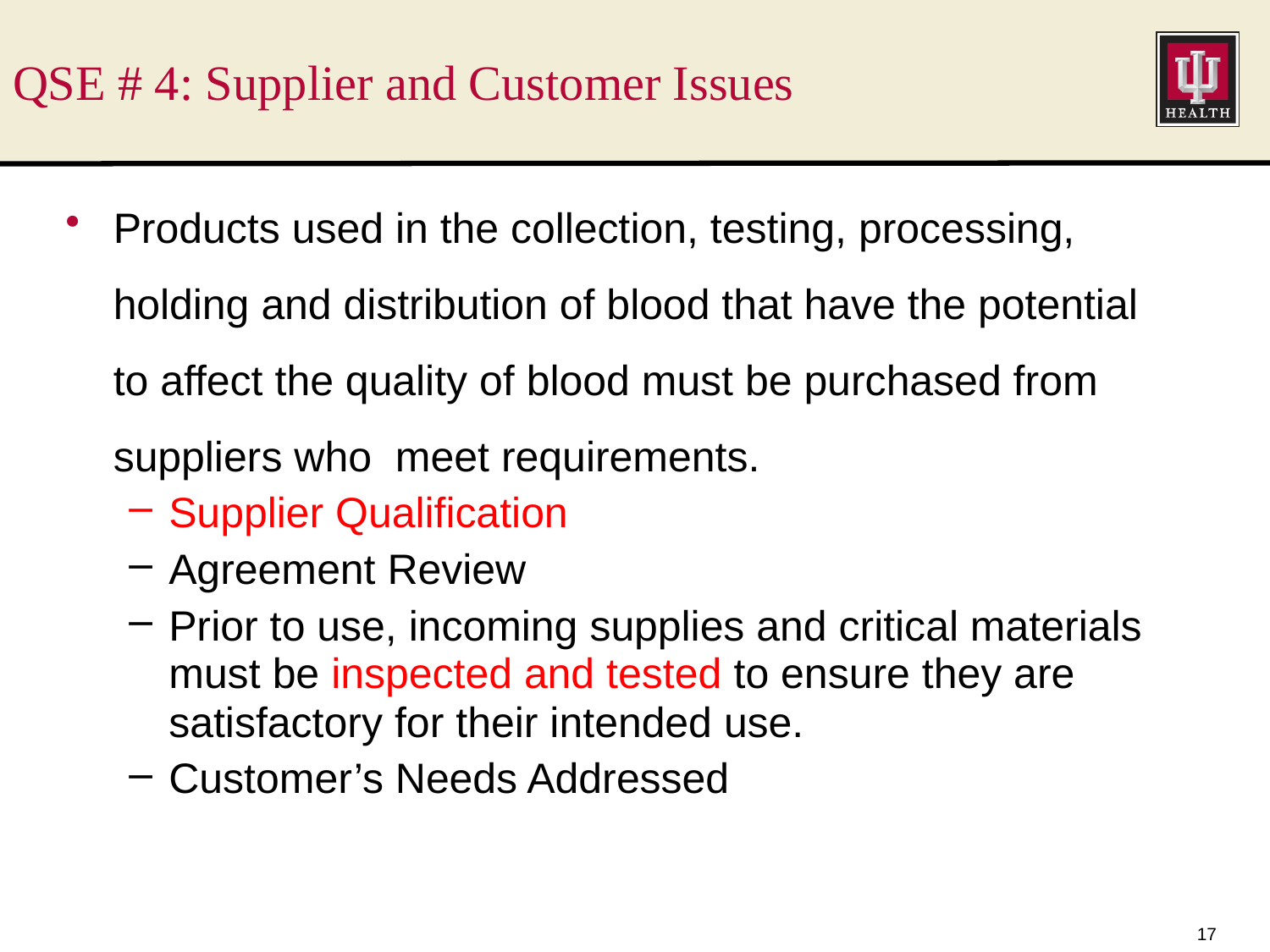

# QSE # 4: Supplier and Customer Issues
Products used in the collection, testing, processing, holding and distribution of blood that have the potential to affect the quality of blood must be purchased from suppliers who  meet requirements.
Supplier Qualification
Agreement Review
Prior to use, incoming supplies and critical materials must be inspected and tested to ensure they are satisfactory for their intended use.
Customer’s Needs Addressed
17